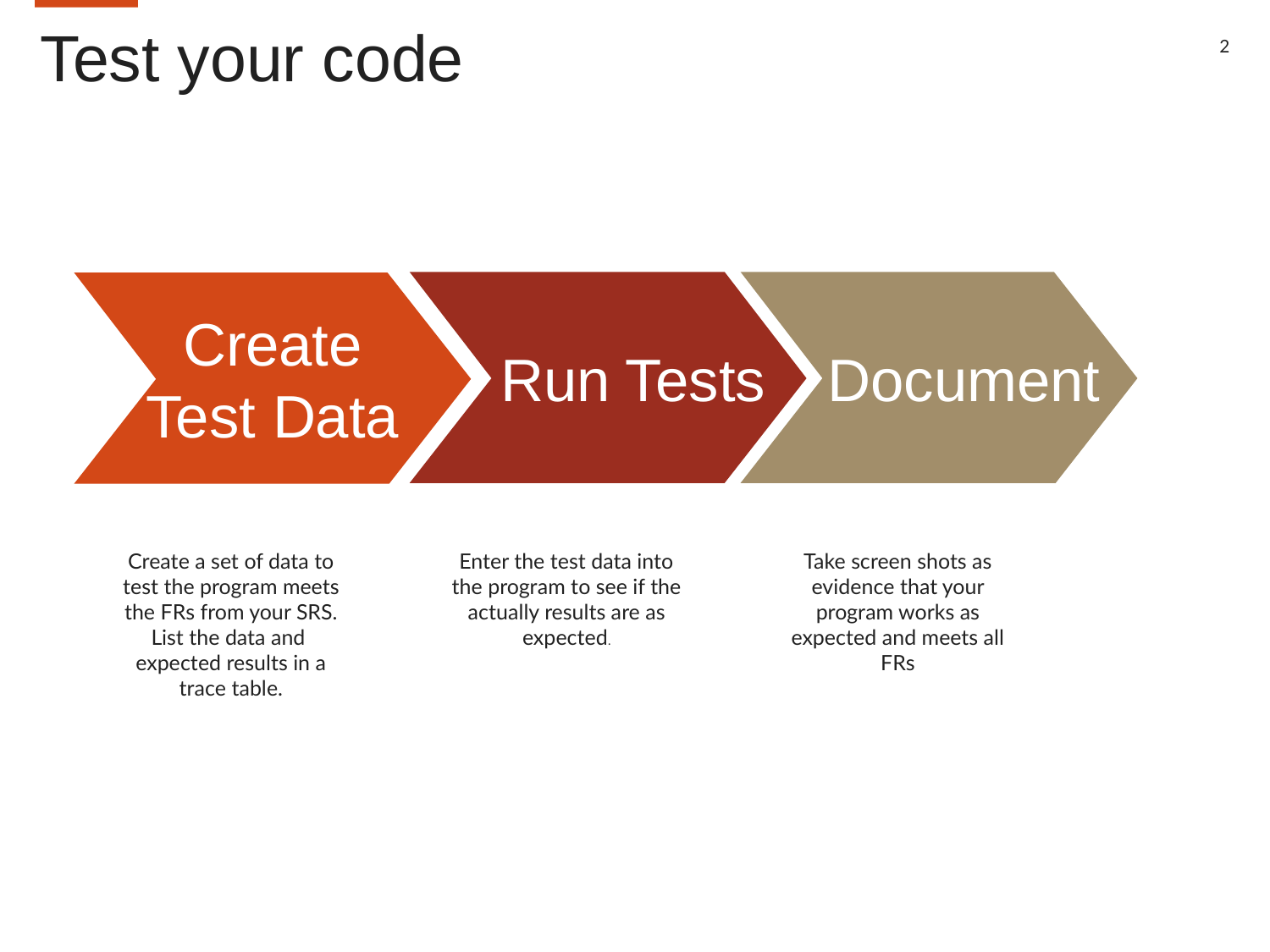

# Test your code
2
   Run Tests
Enter the test data into the program to see if the actually results are as expected.
   Document
Take screen shots as evidence that your program works as expected and meets all FRs
  Create
Test Data
Create a set of data to test the program meets the FRs from your SRS.
List the data and  expected results in a trace table.